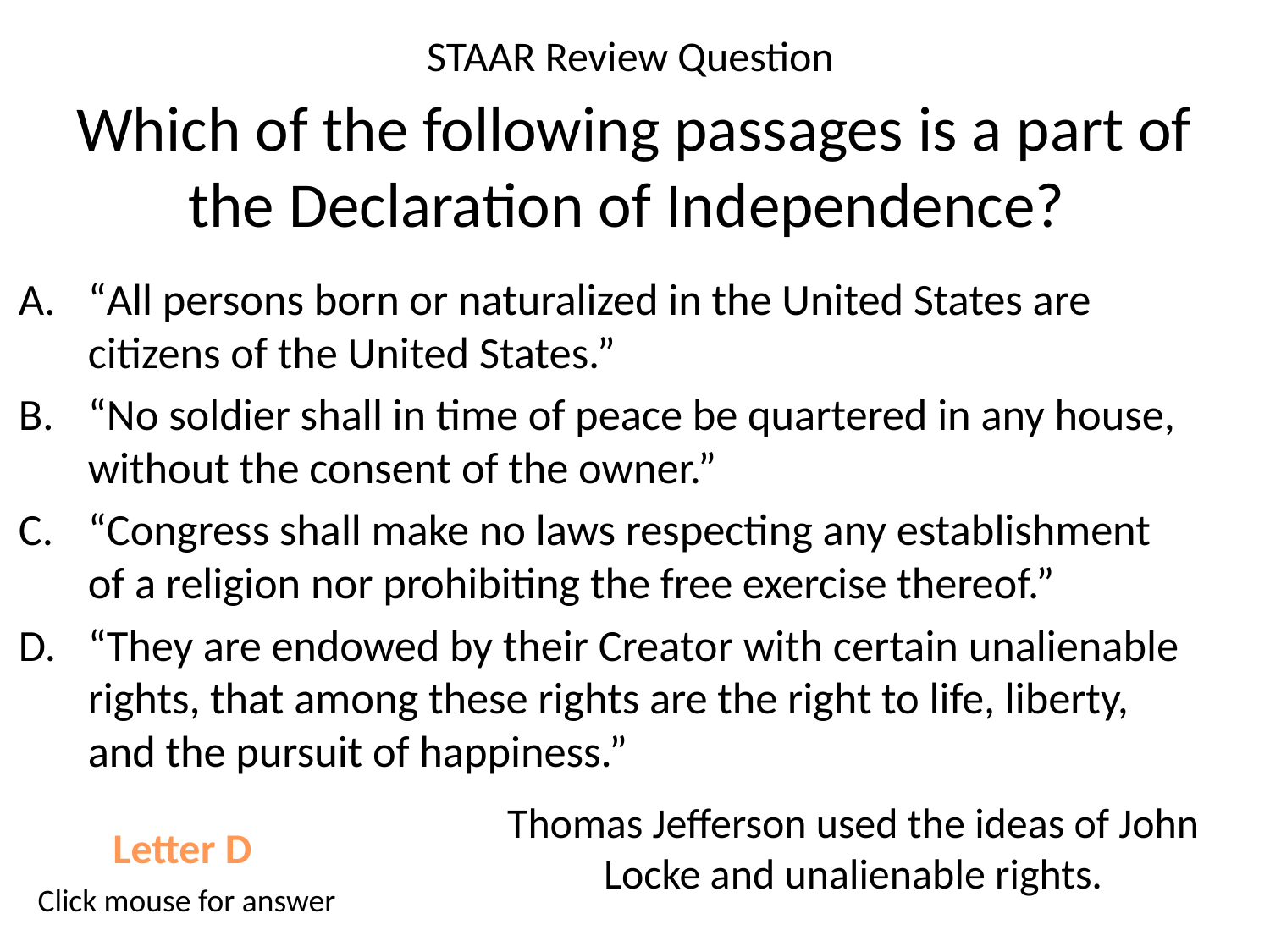

STAAR Review Question
# Which of the following passages is a part of the Declaration of Independence?
“All persons born or naturalized in the United States are citizens of the United States.”
“No soldier shall in time of peace be quartered in any house, without the consent of the owner.”
“Congress shall make no laws respecting any establishment of a religion nor prohibiting the free exercise thereof.”
“They are endowed by their Creator with certain unalienable rights, that among these rights are the right to life, liberty, and the pursuit of happiness.”
Thomas Jefferson used the ideas of John Locke and unalienable rights.
Letter D
Click mouse for answer